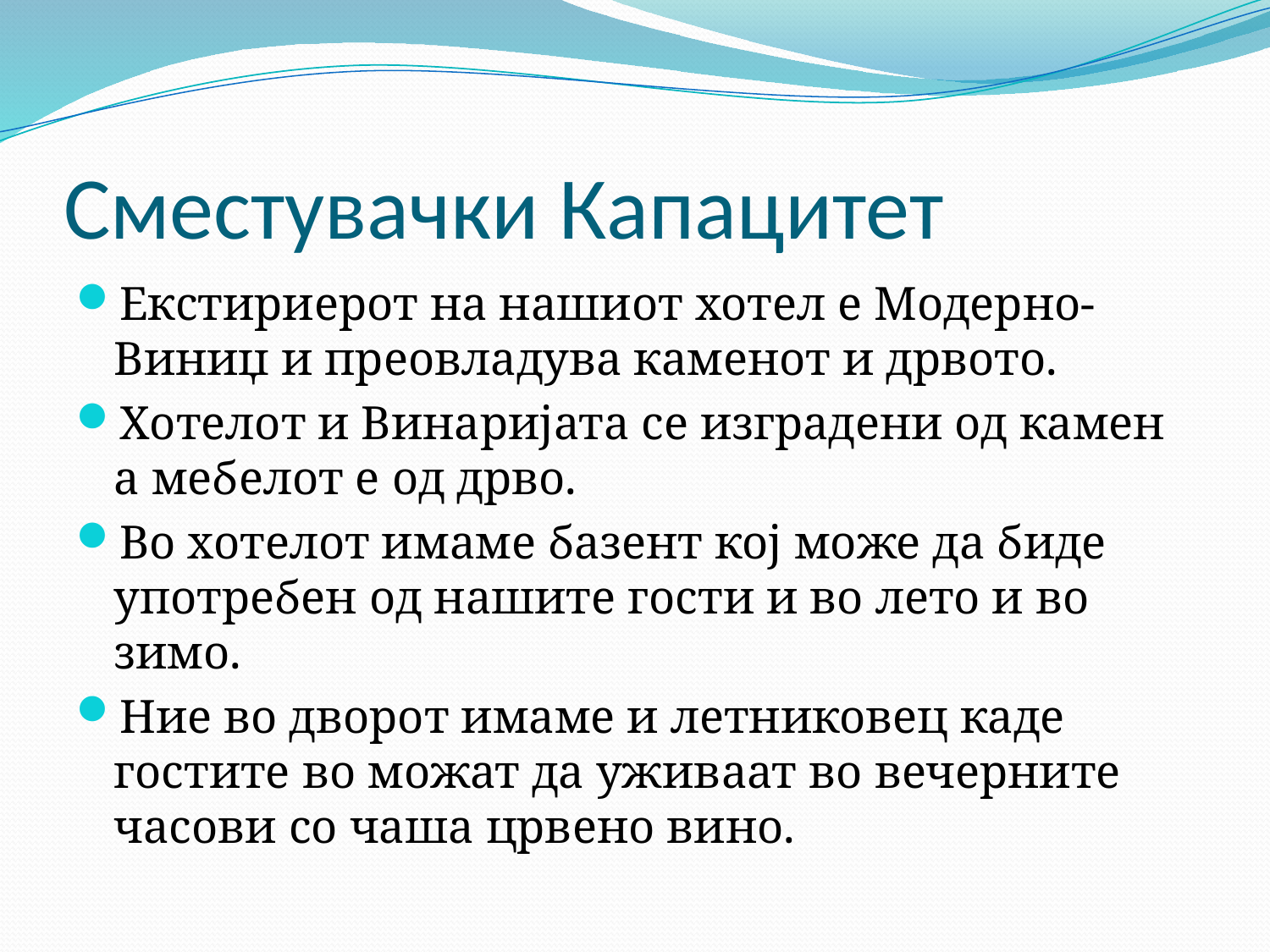

# Сместувачки Капацитет
Екстириерот на нашиот хотел е Модерно-Виниџ и преовладува каменот и дрвото.
Хотелот и Винаријата се изградени од камен а мебелот е од дрво.
Во хотелот имаме базент кој може да биде употребен од нашите гости и во лето и во зимо.
Ние во дворот имаме и летниковец каде гостите во можат да уживаат во вечерните часови со чаша црвено вино.